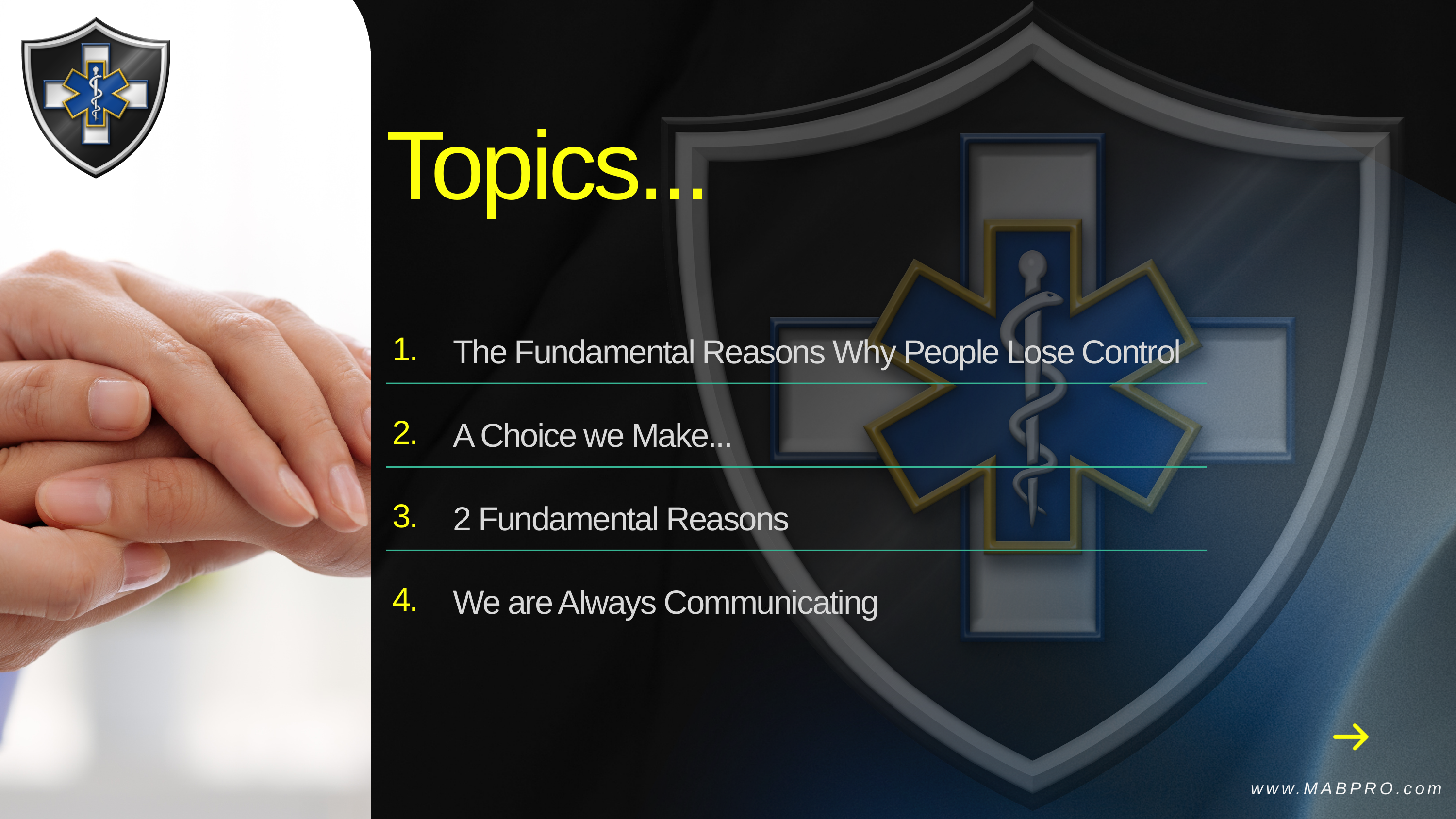

Topics...

1.
2.
3.
4.

The Fundamental Reasons Why People Lose Control
A Choice we Make...
2 Fundamental Reasons
We are Always Communicating

www.MABPRO.com